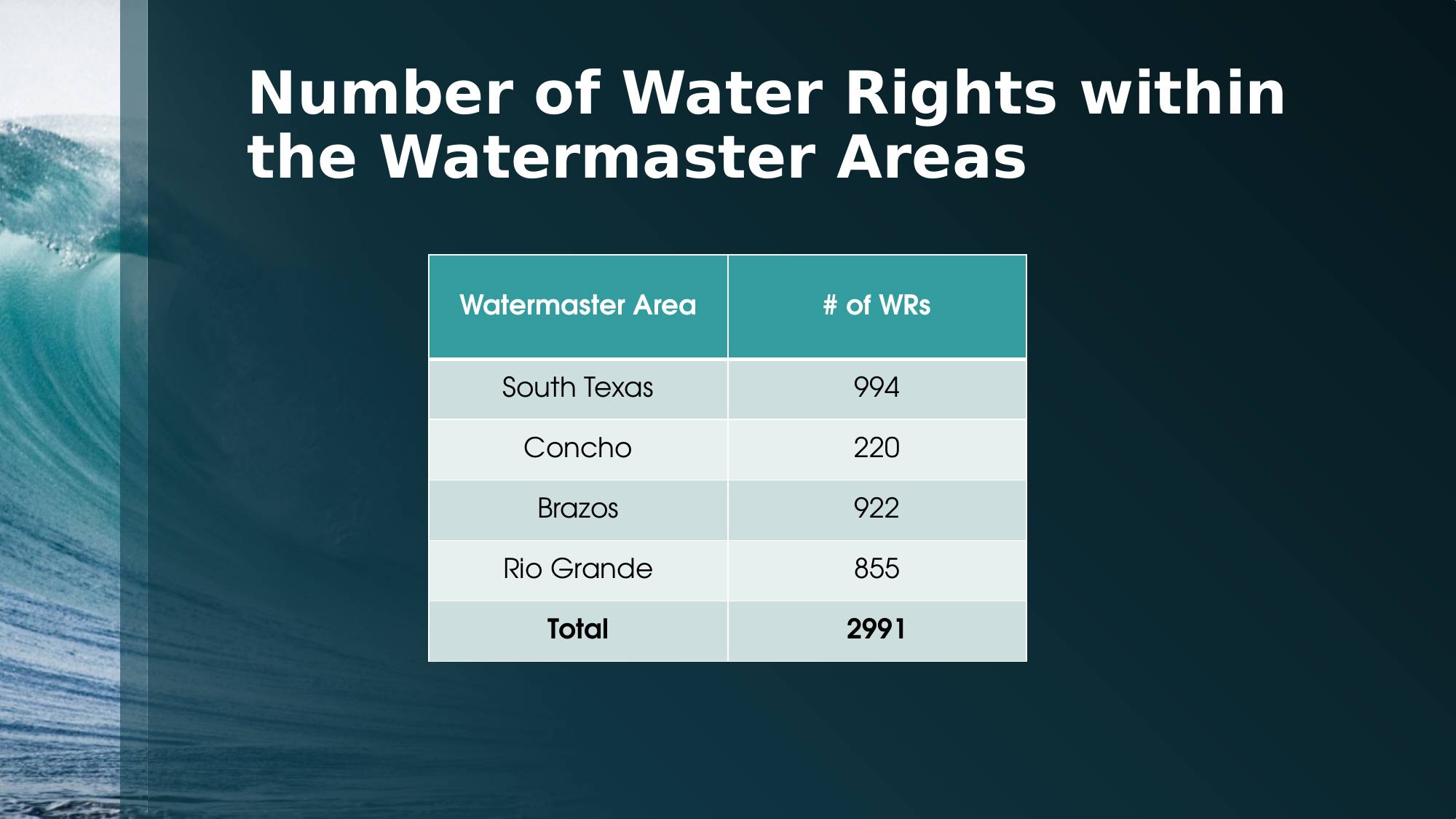

# Number of Water Rights within the Watermaster Areas
| Watermaster Area | # of WRs |
| --- | --- |
| South Texas | 994 |
| Concho | 220 |
| Brazos | 922 |
| Rio Grande | 855 |
| Total | 2991 |